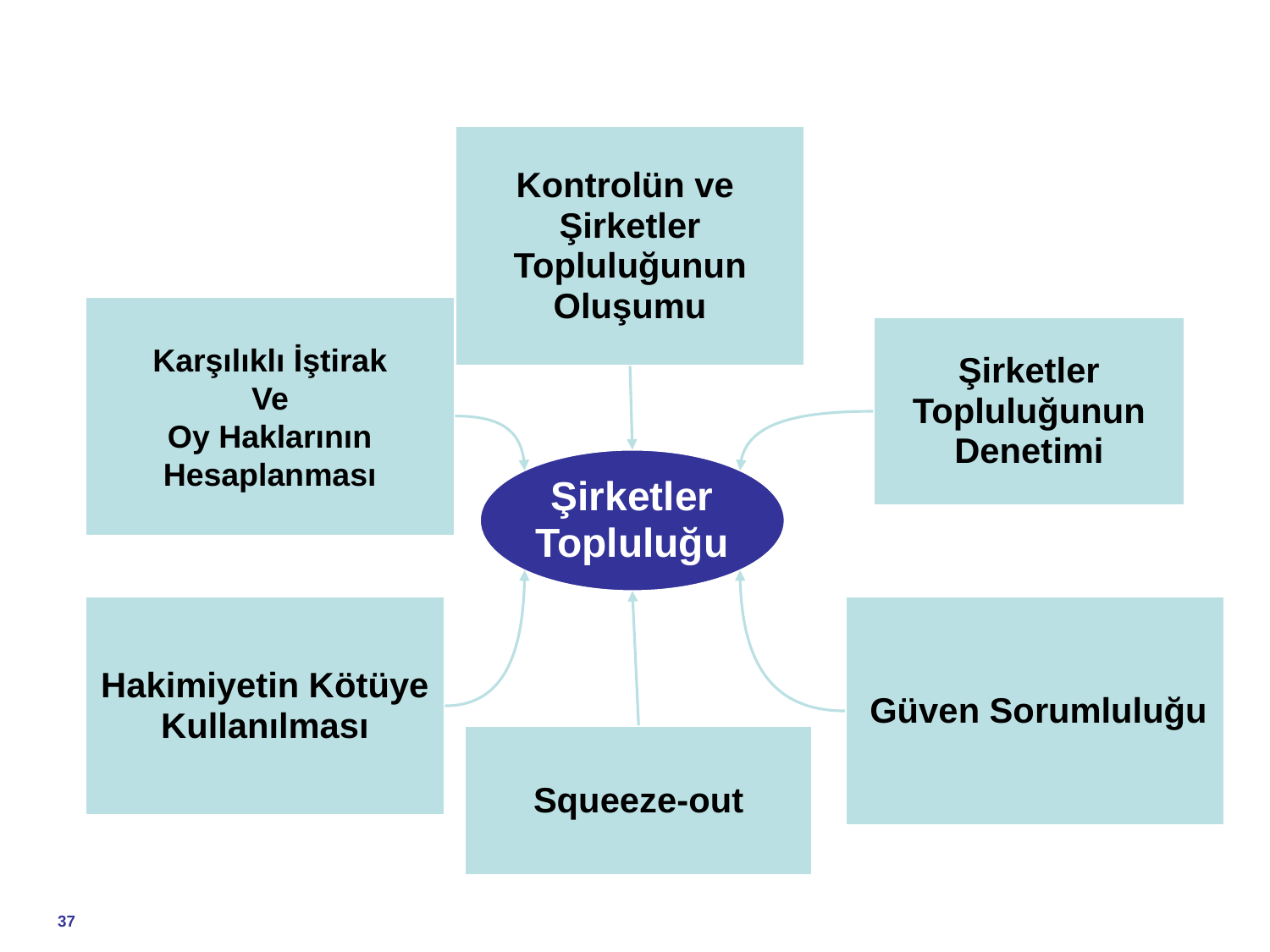

Kontrolün ve
Şirketler Topluluğunun
Oluşumu
Karşılıklı İştirak
Ve
Oy Haklarının Hesaplanması
Şirketler Topluluğunun Denetimi
Şirketler Topluluğu
Hakimiyetin Kötüye Kullanılması
 Güven Sorumluluğu
Squeeze-out
37